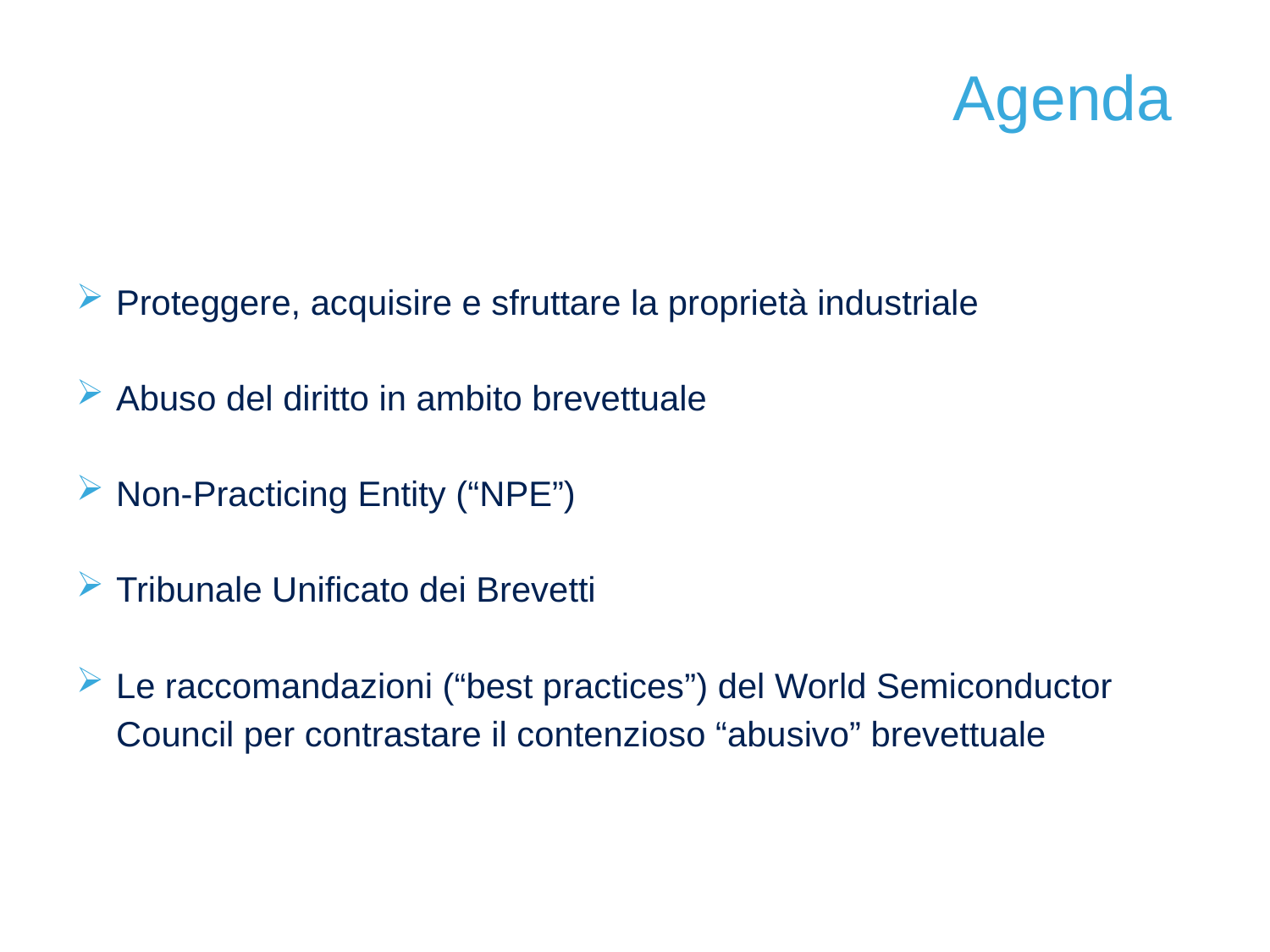

# Agenda

Proteggere, acquisire e sfruttare la proprietà industriale
Abuso del diritto in ambito brevettuale
Non-Practicing Entity (“NPE”)
Tribunale Unificato dei Brevetti
Le raccomandazioni (“best practices”) del World Semiconductor Council per contrastare il contenzioso “abusivo” brevettuale